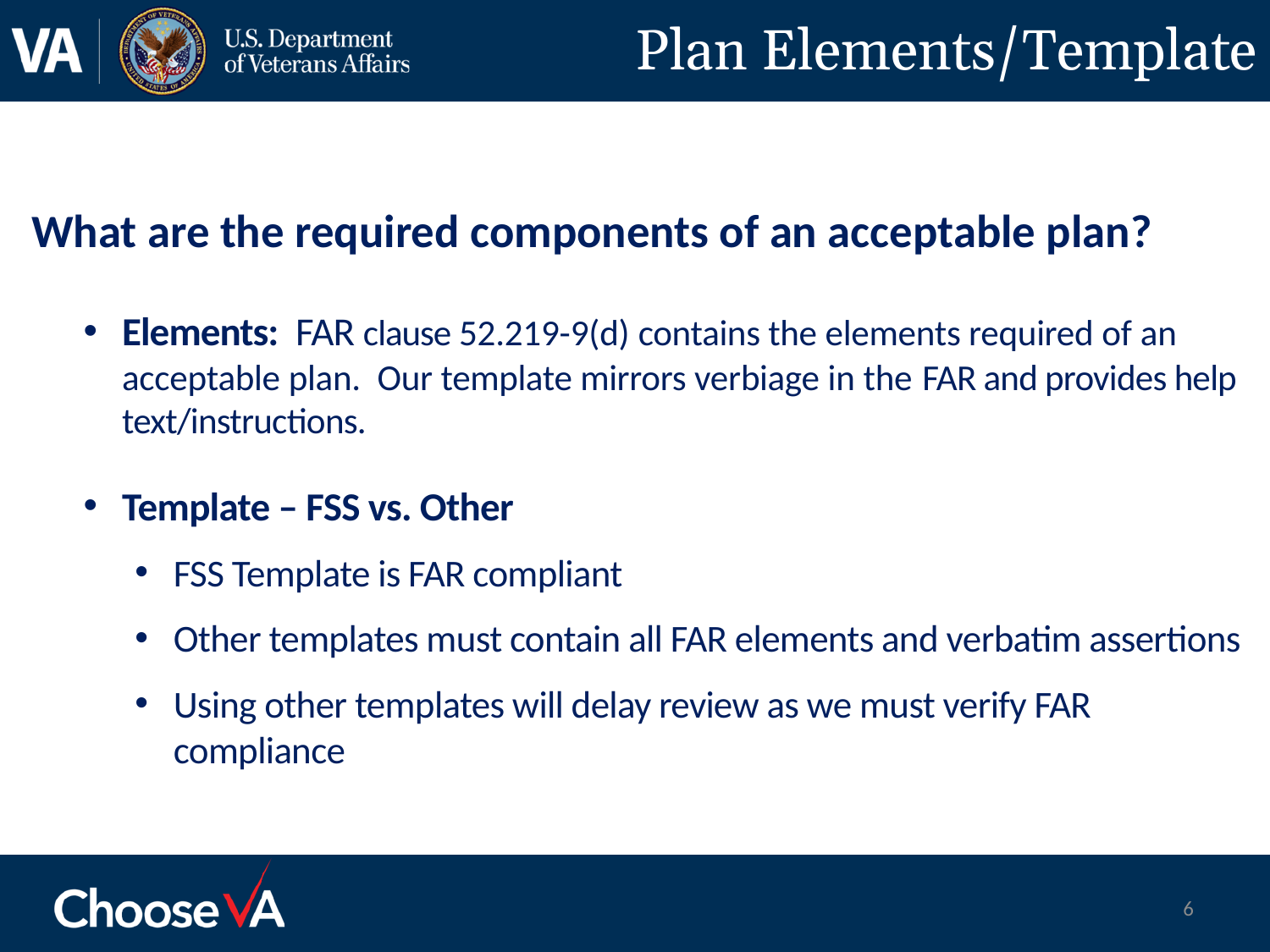

# Plan Elements/Template
What are the required components of an acceptable plan?
Elements:  FAR clause 52.219-9(d) contains the elements required of an acceptable plan.  Our template mirrors verbiage in the FAR and provides help text/instructions.
Template – FSS vs. Other
FSS Template is FAR compliant
Other templates must contain all FAR elements and verbatim assertions
Using other templates will delay review as we must verify FAR compliance

6